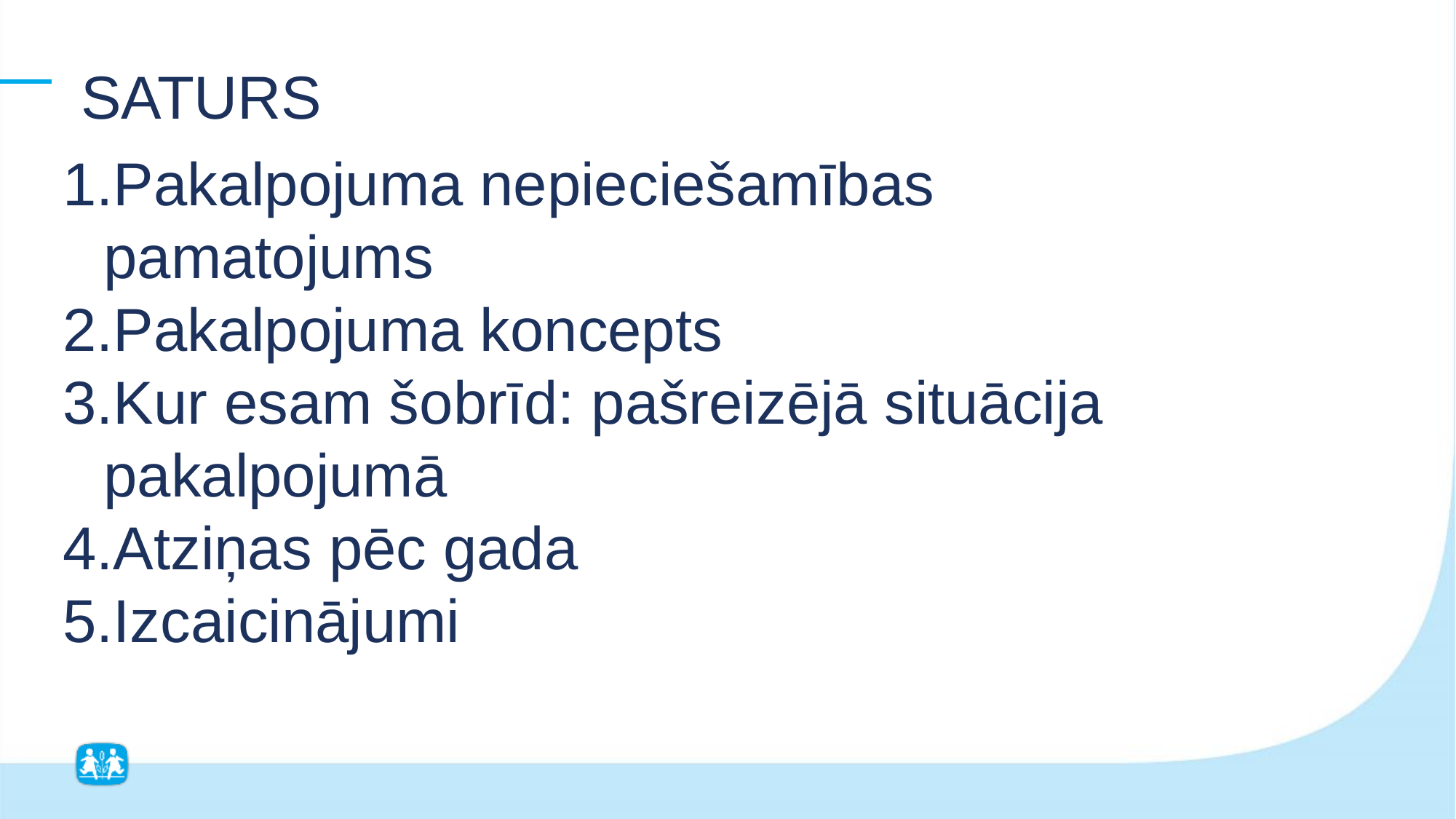

SATURS
Pakalpojuma nepieciešamības pamatojums
Pakalpojuma koncepts
Kur esam šobrīd: pašreizējā situācija pakalpojumā
Atziņas pēc gada
Izcaicinājumi